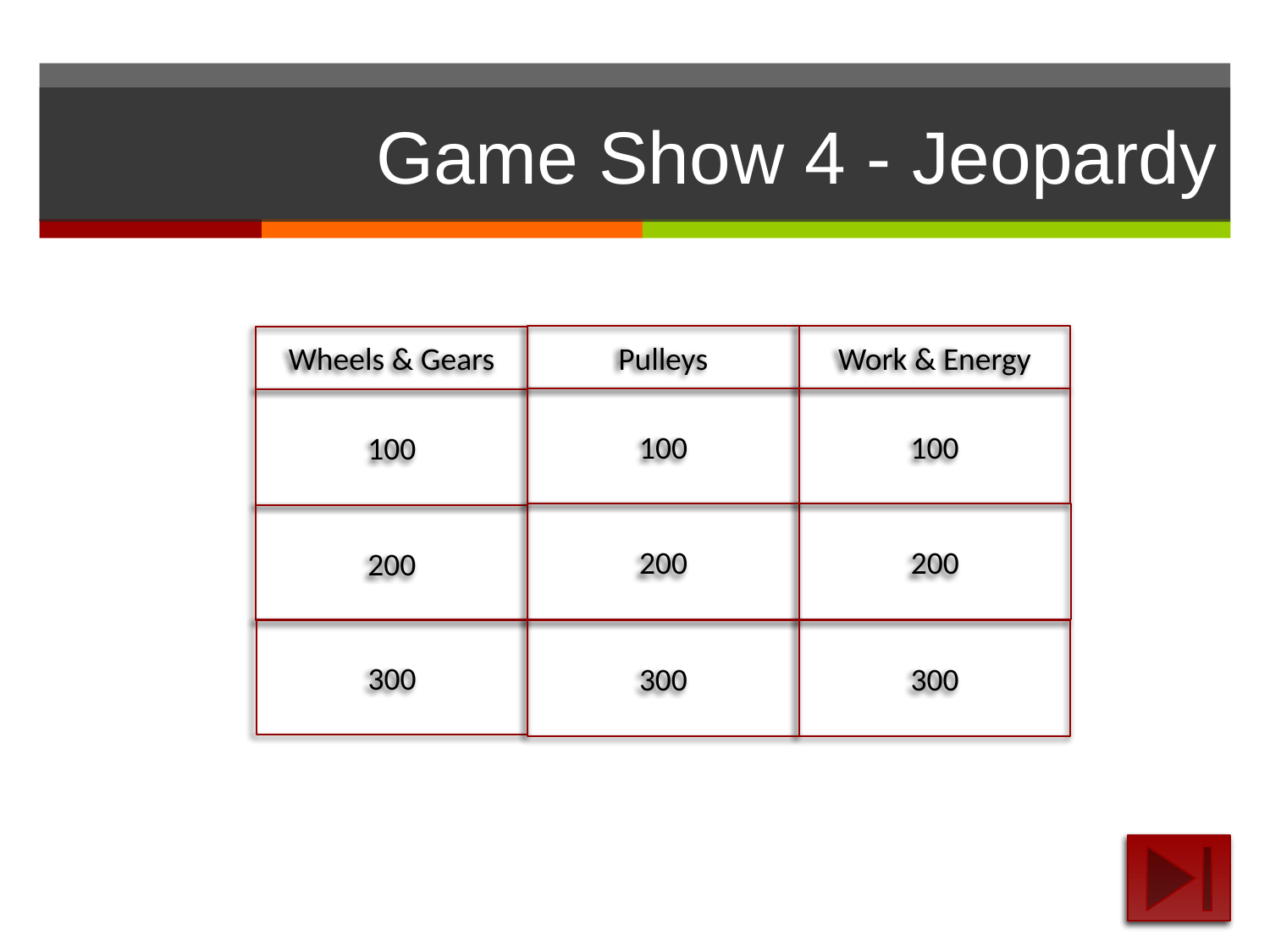

# Game Show 4 - Jeopardy
Pulleys
Work & Energy
Wheels & Gears
100
100
100
200
200
200
300
300
300